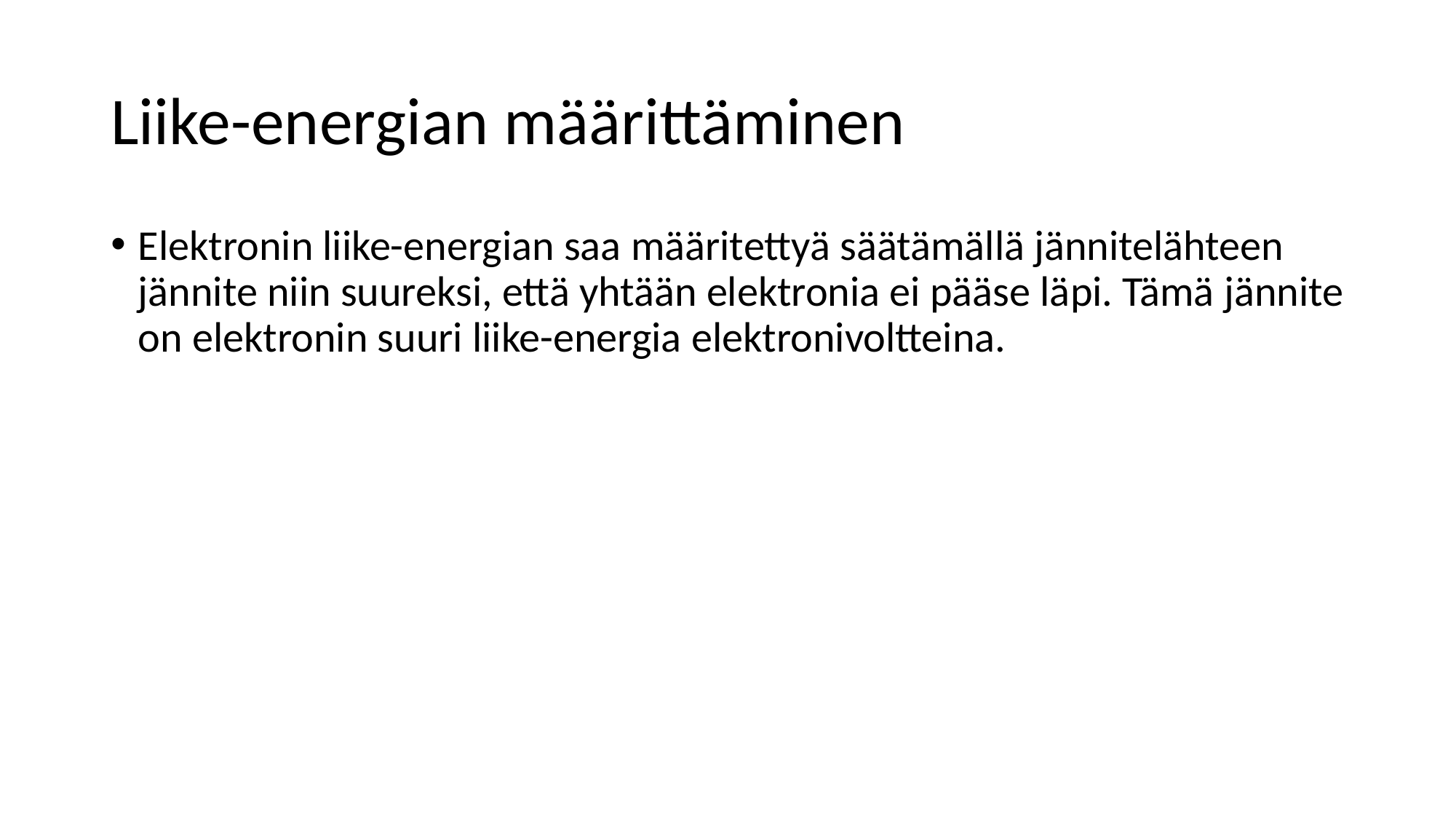

# Liike-energian määrittäminen
Elektronin liike-energian saa määritettyä säätämällä jännitelähteen jännite niin suureksi, että yhtään elektronia ei pääse läpi. Tämä jännite on elektronin suuri liike-energia elektronivoltteina.